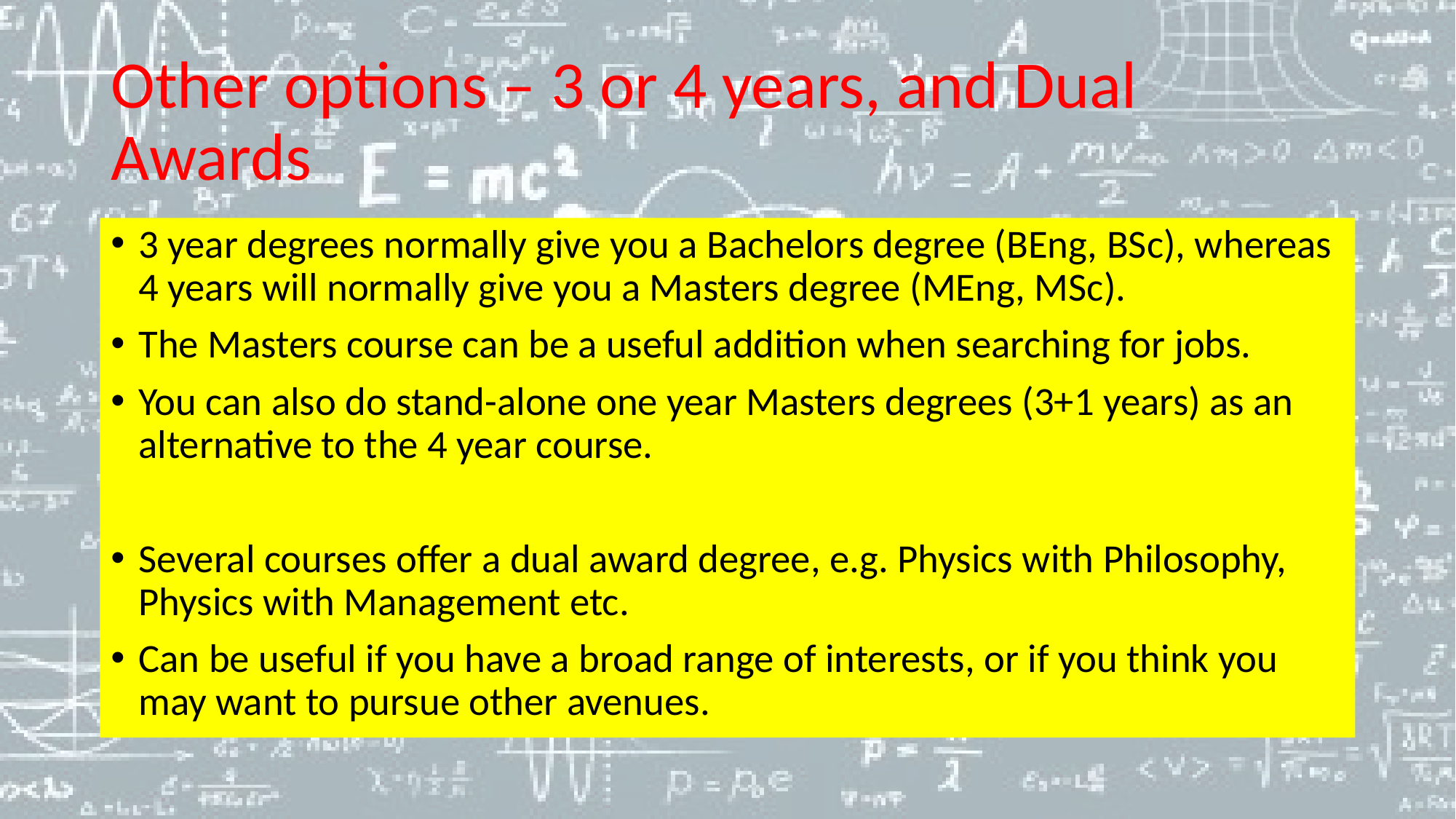

# Other options – 3 or 4 years, and Dual Awards
3 year degrees normally give you a Bachelors degree (BEng, BSc), whereas 4 years will normally give you a Masters degree (MEng, MSc).
The Masters course can be a useful addition when searching for jobs.
You can also do stand-alone one year Masters degrees (3+1 years) as an alternative to the 4 year course.

Several courses offer a dual award degree, e.g. Physics with Philosophy, Physics with Management etc.
Can be useful if you have a broad range of interests, or if you think you may want to pursue other avenues.